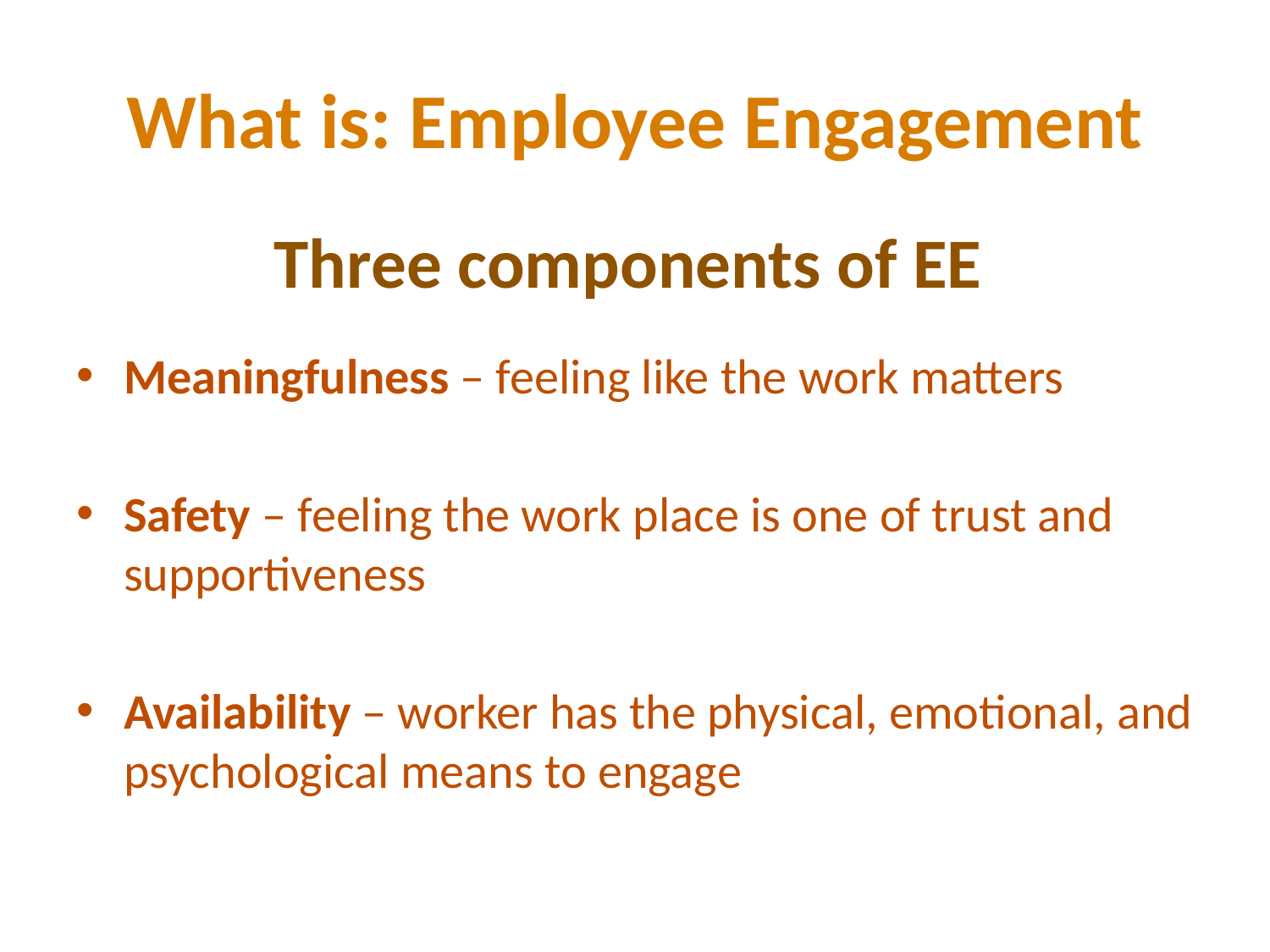

# What is: Employee Engagement
Three components of EE
Meaningfulness – feeling like the work matters

Safety – feeling the work place is one of trust and supportiveness

Availability – worker has the physical, emotional, and psychological means to engage